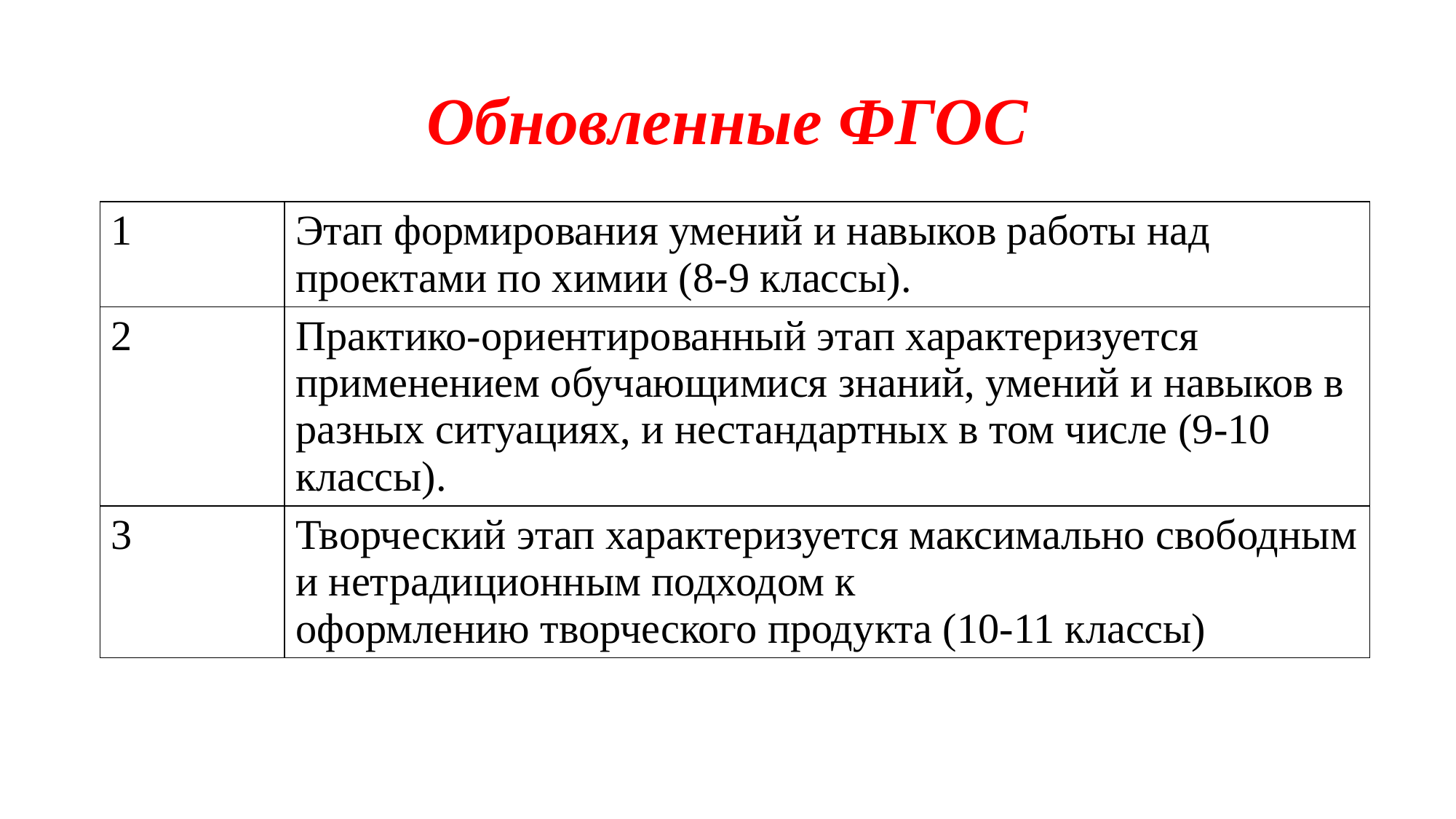

# Обновленные ФГОС
| 1 | Этап формирования умений и навыков работы над проектами по химии (8-9 классы). |
| --- | --- |
| 2 | Практико-ориентированный этап характеризуется применением обучающимися знаний, умений и навыков в разных ситуациях, и нестандартных в том числе (9-10 классы). |
| 3 | Творческий этап характеризуется максимально свободным и нетрадиционным подходом к оформлению творческого продукта (10-11 классы) |